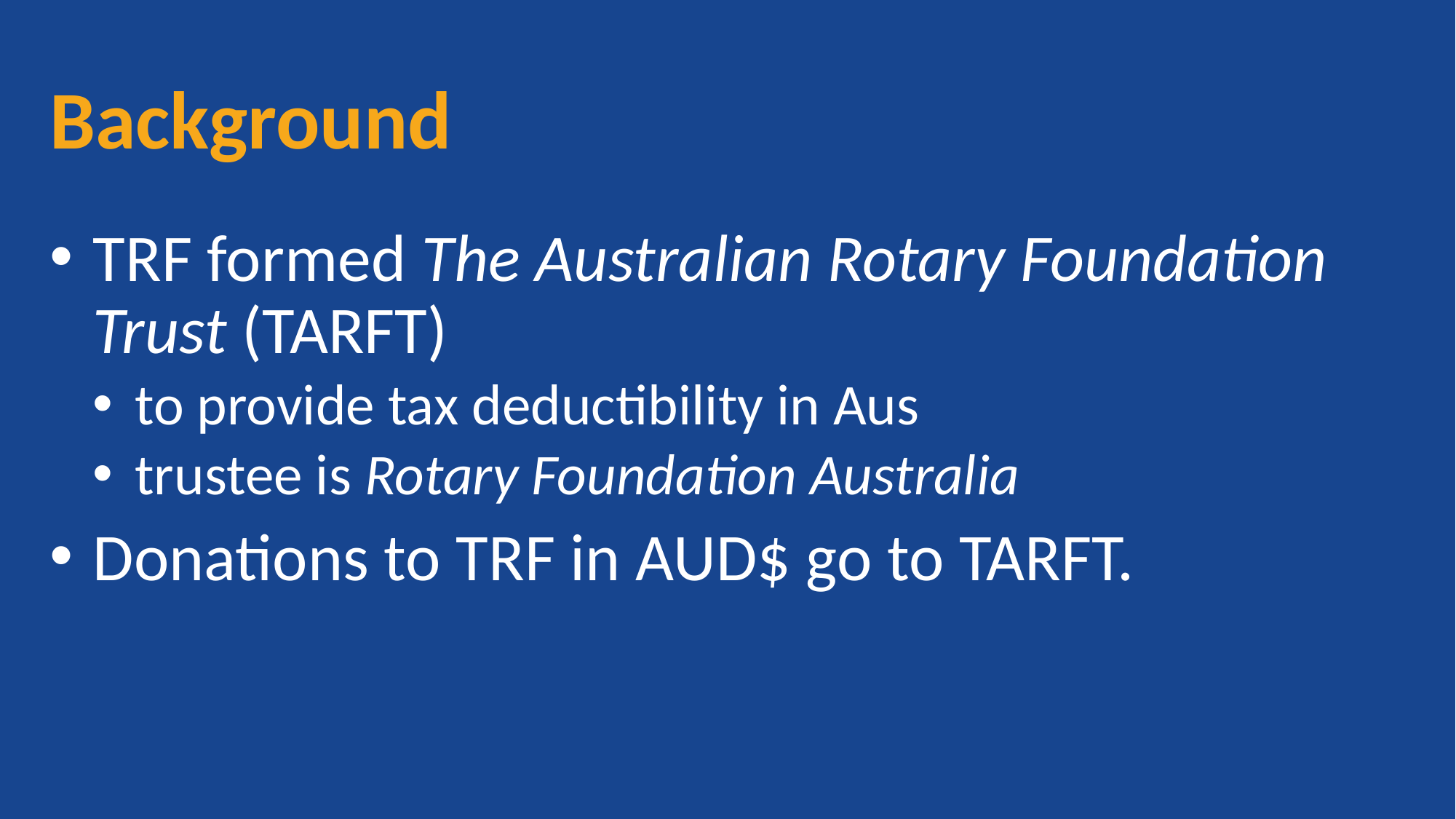

# Background
TRF formed The Australian Rotary Foundation Trust (TARFT)
to provide tax deductibility in Aus
trustee is Rotary Foundation Australia
Donations to TRF in AUD$ go to TARFT.